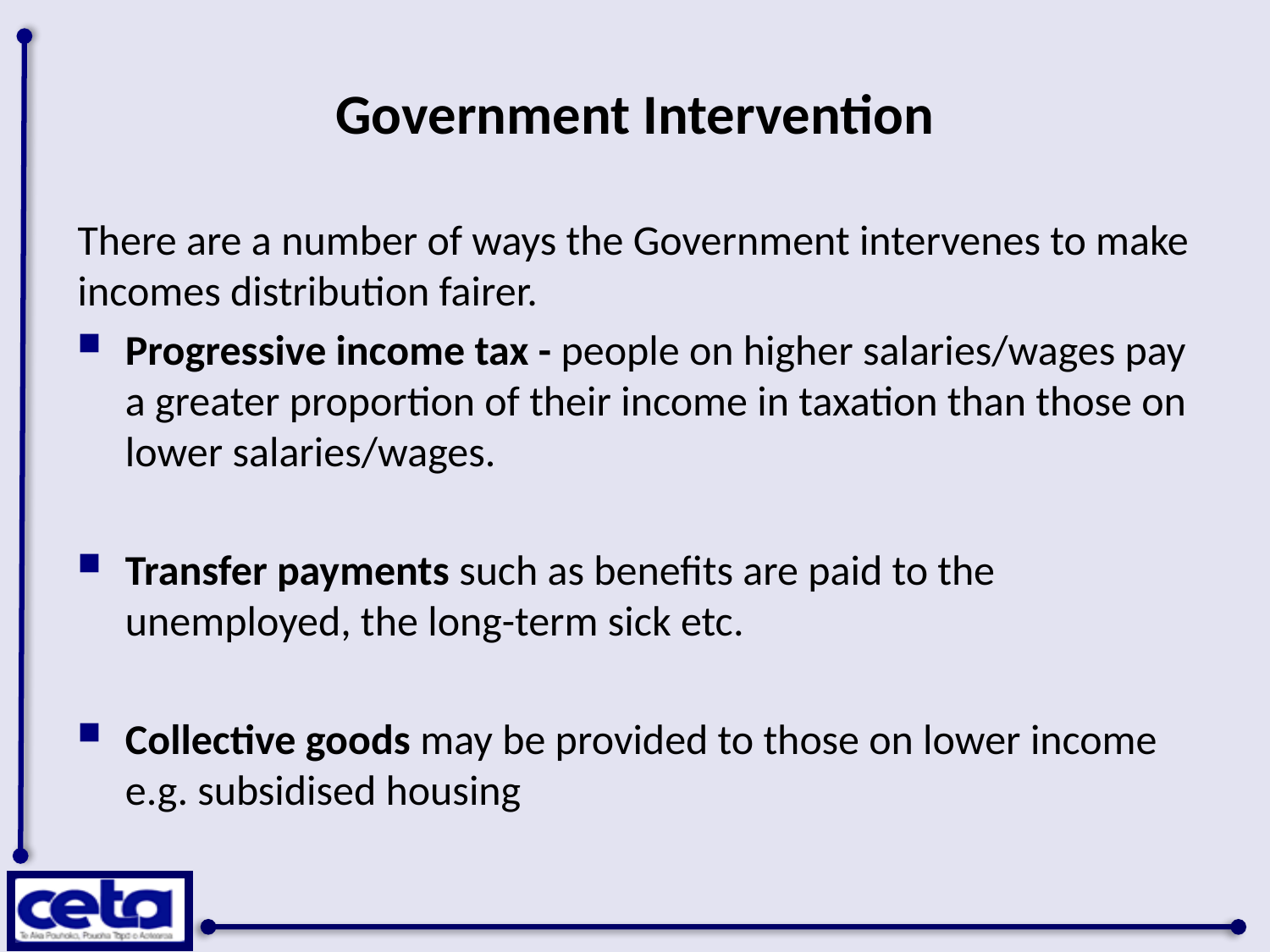

# Government Intervention
There are a number of ways the Government intervenes to make incomes distribution fairer.
Progressive income tax - people on higher salaries/wages pay a greater proportion of their income in taxation than those on lower salaries/wages.

Transfer payments such as benefits are paid to the unemployed, the long-term sick etc.

Collective goods may be provided to those on lower income e.g. subsidised housing